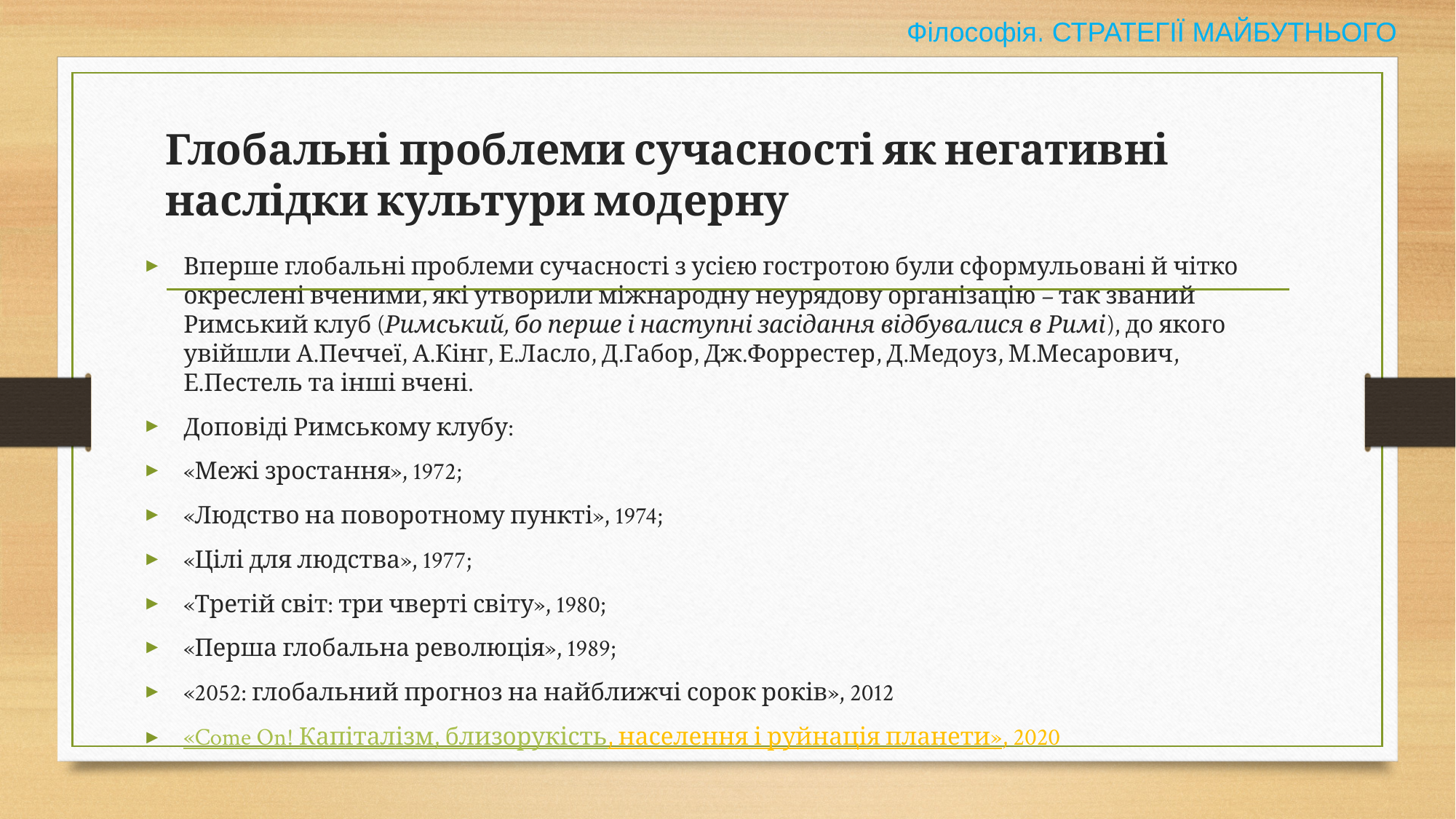

Філософія. СТРАТЕГІЇ МАЙБУТНЬОГО
# Глобальні проблеми сучасності як негативні наслідки культури модерну
Вперше глобальні проблеми сучасності з усією гостротою були сформульовані й чітко окреслені вченими, які утворили міжнародну неурядову організацію – так званий Римський клуб (Римський, бо перше і наступні засідання відбувалися в Римі), до якого увійшли А.Печчеї, А.Кінг, Е.Ласло, Д.Габор, Дж.Форрестер, Д.Медоуз, М.Месарович, Е.Пестель та інші вчені.
Доповіді Римському клубу:
«Межі зростання», 1972;
«Людство на поворотному пункті», 1974;
«Цілі для людства», 1977;
«Третій світ: три чверті світу», 1980;
«Перша глобальна революція», 1989;
«2052: глобальний прогноз на найближчі сорок років», 2012
«Come On! Капіталізм, близорукість, населення і руйнація планети», 2020